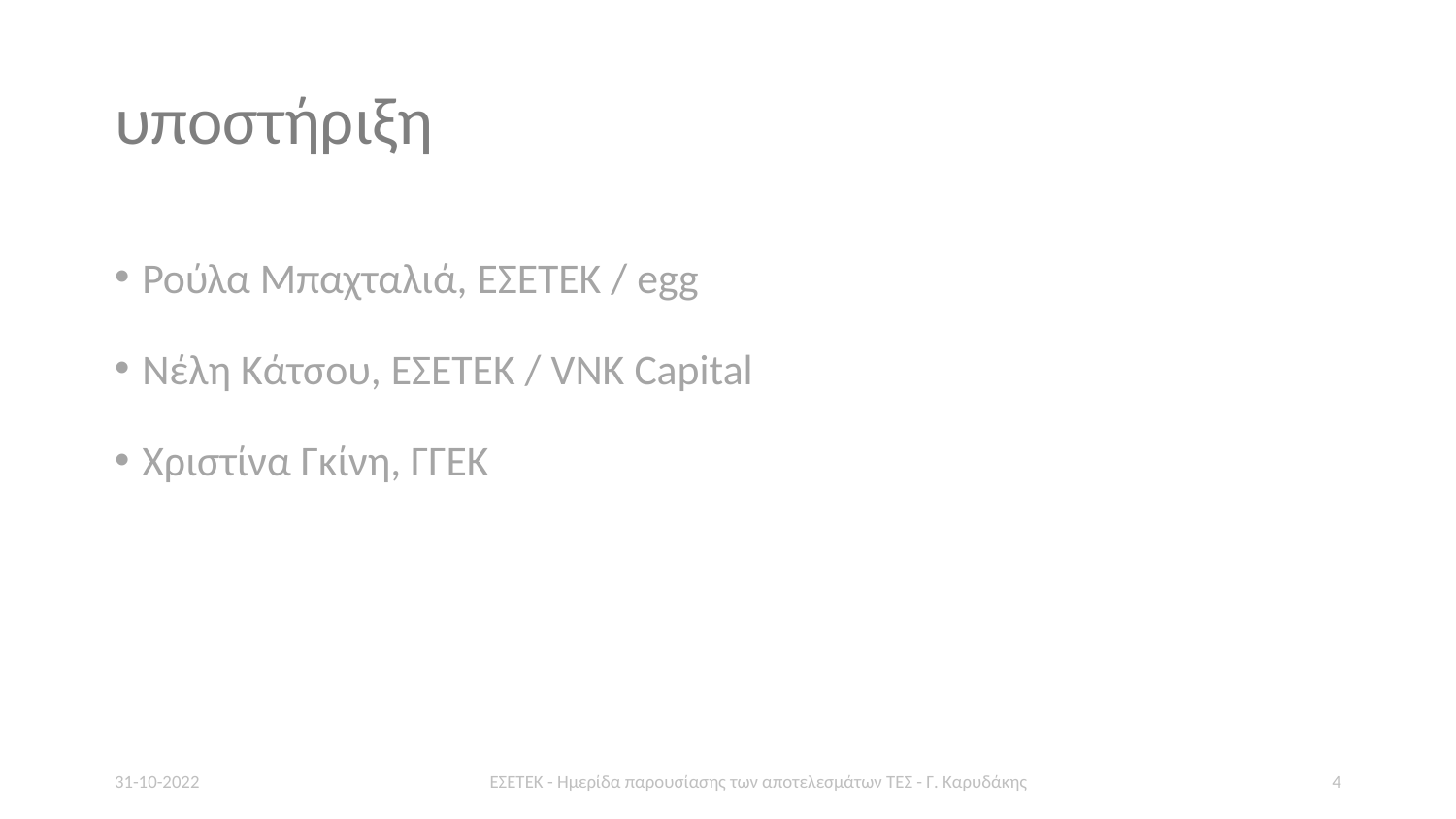

# υποστήριξη
Ρούλα Μπαχταλιά, ΕΣΕΤΕΚ / egg
Νέλη Κάτσου, ΕΣΕΤΕΚ / VNK Capital
Χριστίνα Γκίνη, ΓΓΕΚ
31-10-2022
ΕΣΕΤΕΚ - Ημερίδα παρουσίασης των αποτελεσμάτων ΤΕΣ - Γ. Καρυδάκης
4